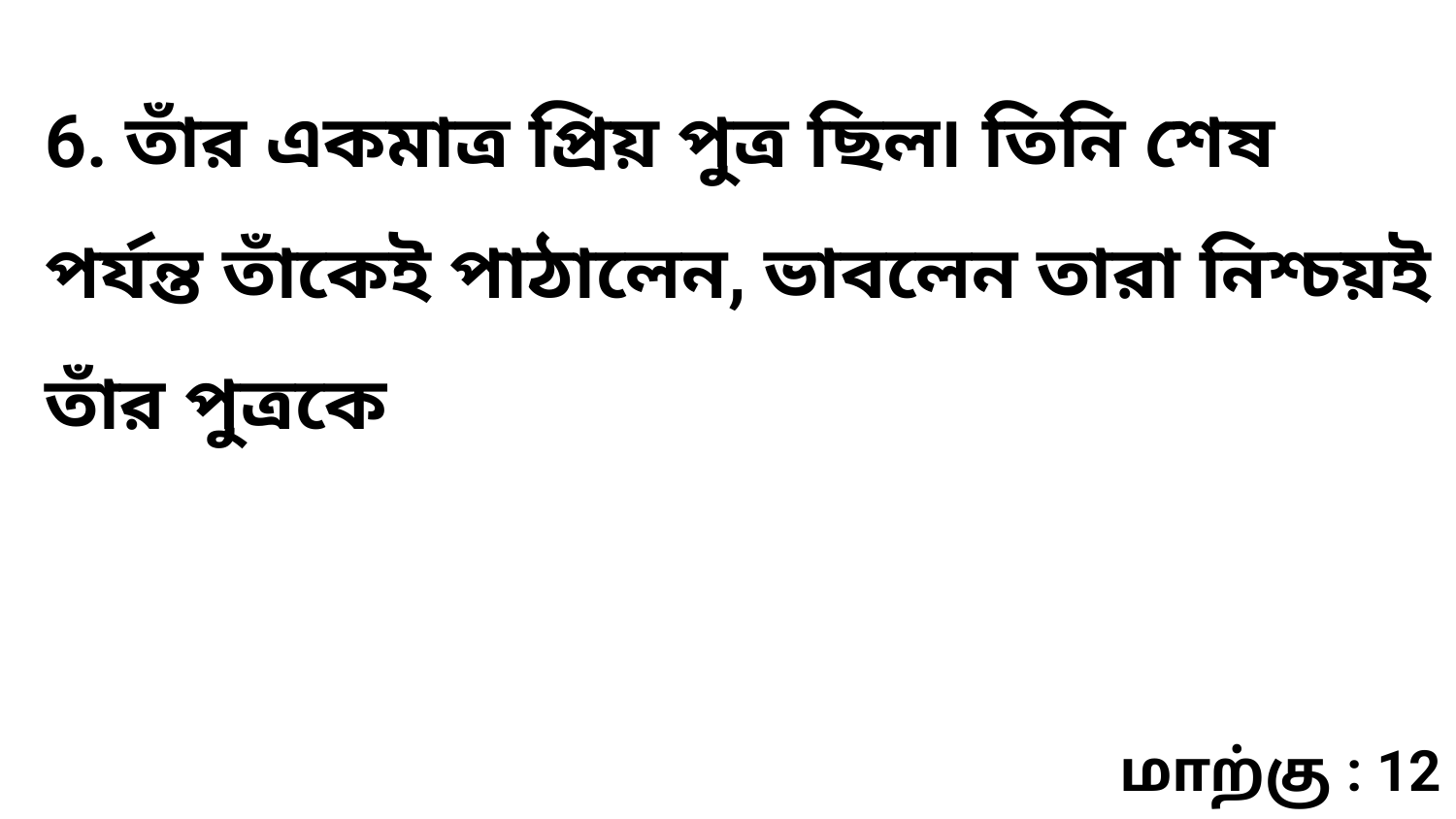

6. তাঁর একমাত্র প্রিয় পুত্র ছিল৷ তিনি শেষ পর্যন্ত তাঁকেই পাঠালেন, ভাবলেন তারা নিশ্চয়ই তাঁর পুত্রকে
மாற்கு : 12